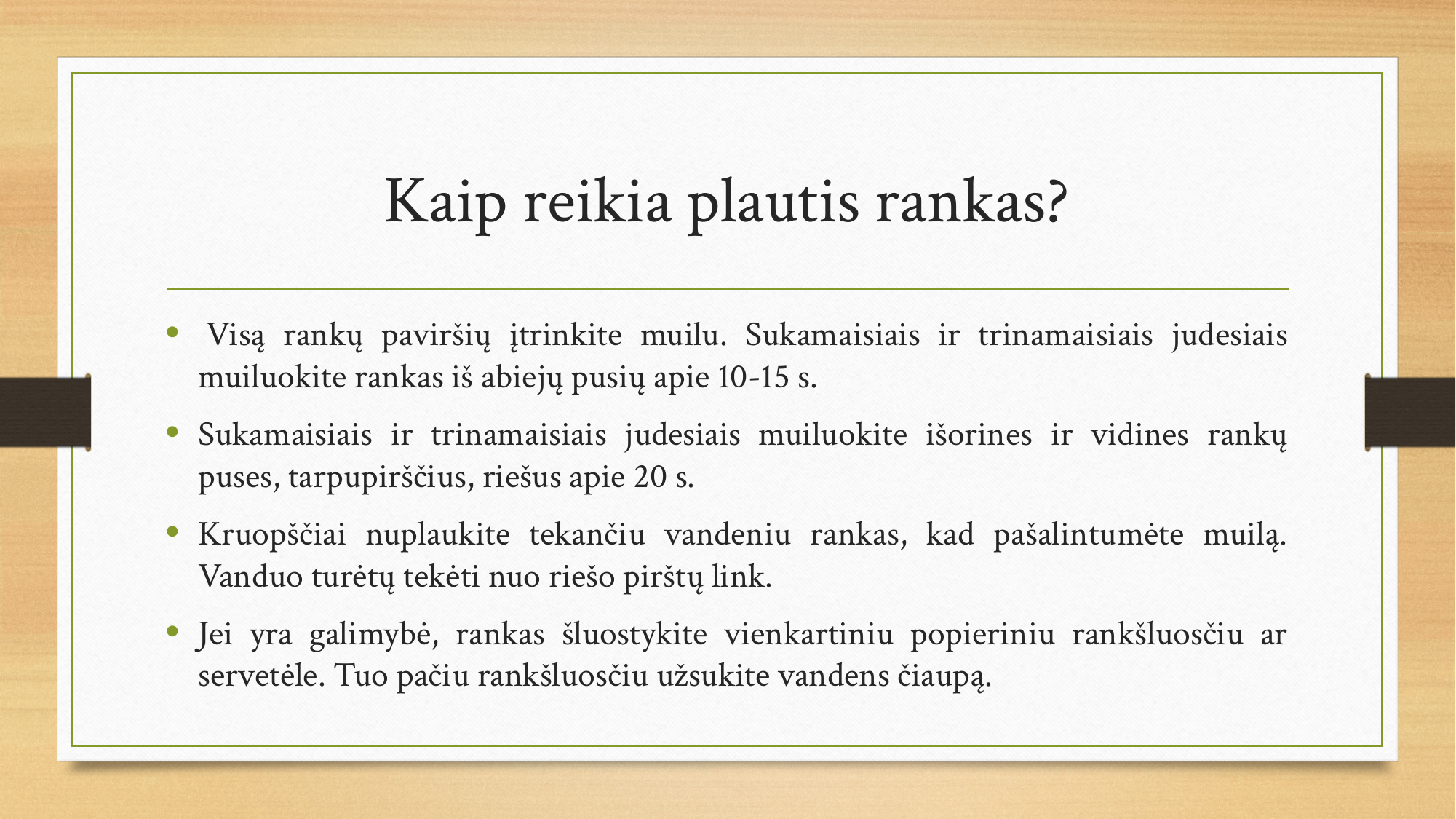

# Kaip reikia plautis rankas?
 Visą rankų paviršių įtrinkite muilu. Sukamaisiais ir trinamaisiais judesiais muiluokite rankas iš abiejų pusių apie 10-15 s.
Sukamaisiais ir trinamaisiais judesiais muiluokite išorines ir vidines rankų puses, tarpupirščius, riešus apie 20 s.
Kruopščiai nuplaukite tekančiu vandeniu rankas, kad pašalintumėte muilą. Vanduo turėtų tekėti nuo riešo pirštų link.
Jei yra galimybė, rankas šluostykite vienkartiniu popieriniu rankšluosčiu ar servetėle. Tuo pačiu rankšluosčiu užsukite vandens čiaupą.